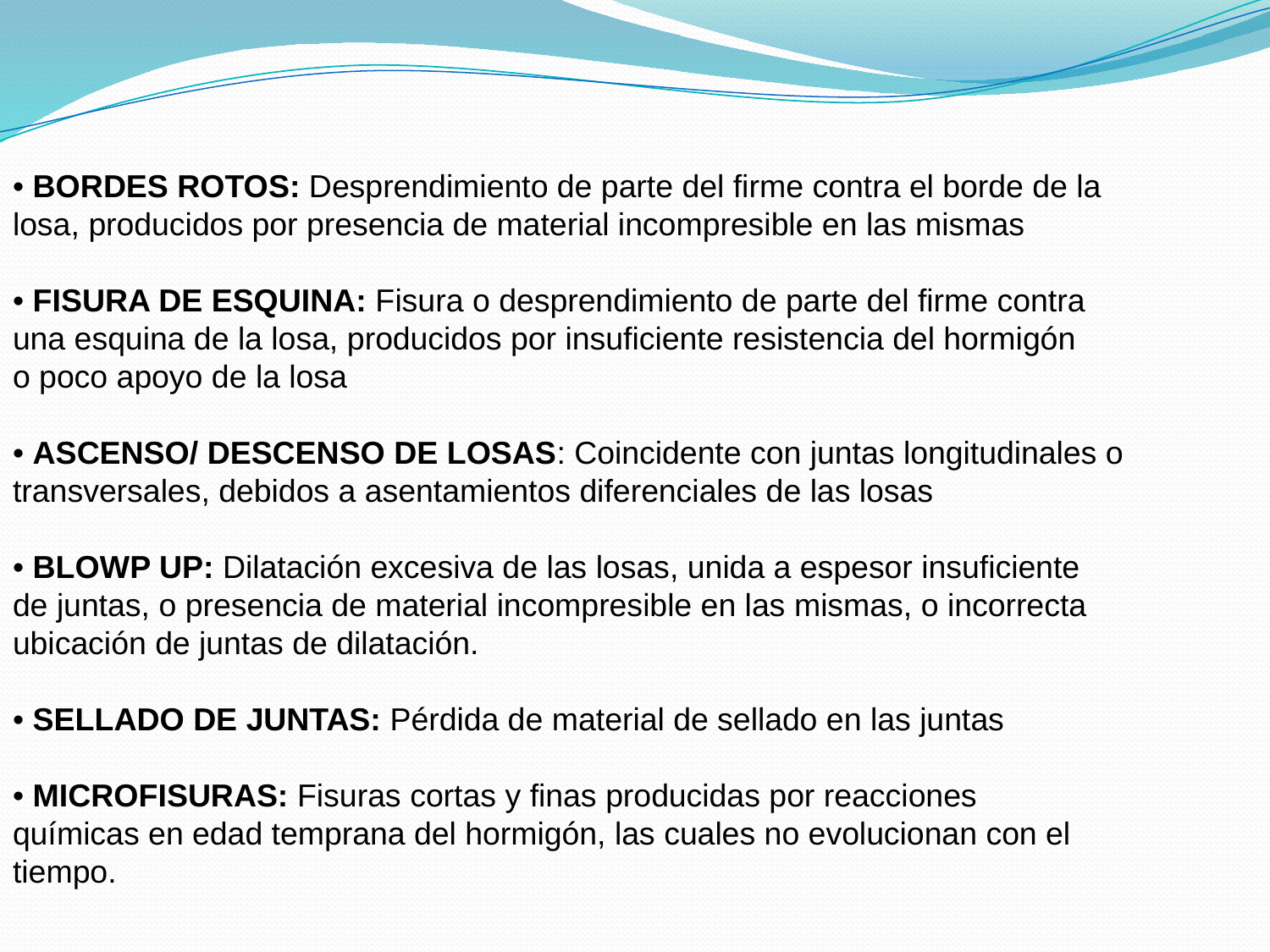

• BORDES ROTOS: Desprendimiento de parte del firme contra el borde de la
losa, producidos por presencia de material incompresible en las mismas

• FISURA DE ESQUINA: Fisura o desprendimiento de parte del firme contra
una esquina de la losa, producidos por insuficiente resistencia del hormigón
o poco apoyo de la losa

• ASCENSO/ DESCENSO DE LOSAS: Coincidente con juntas longitudinales o transversales, debidos a asentamientos diferenciales de las losas

• BLOWP UP: Dilatación excesiva de las losas, unida a espesor insuficiente
de juntas, o presencia de material incompresible en las mismas, o incorrecta
ubicación de juntas de dilatación.

• SELLADO DE JUNTAS: Pérdida de material de sellado en las juntas

• MICROFISURAS: Fisuras cortas y finas producidas por reacciones
químicas en edad temprana del hormigón, las cuales no evolucionan con el
tiempo.